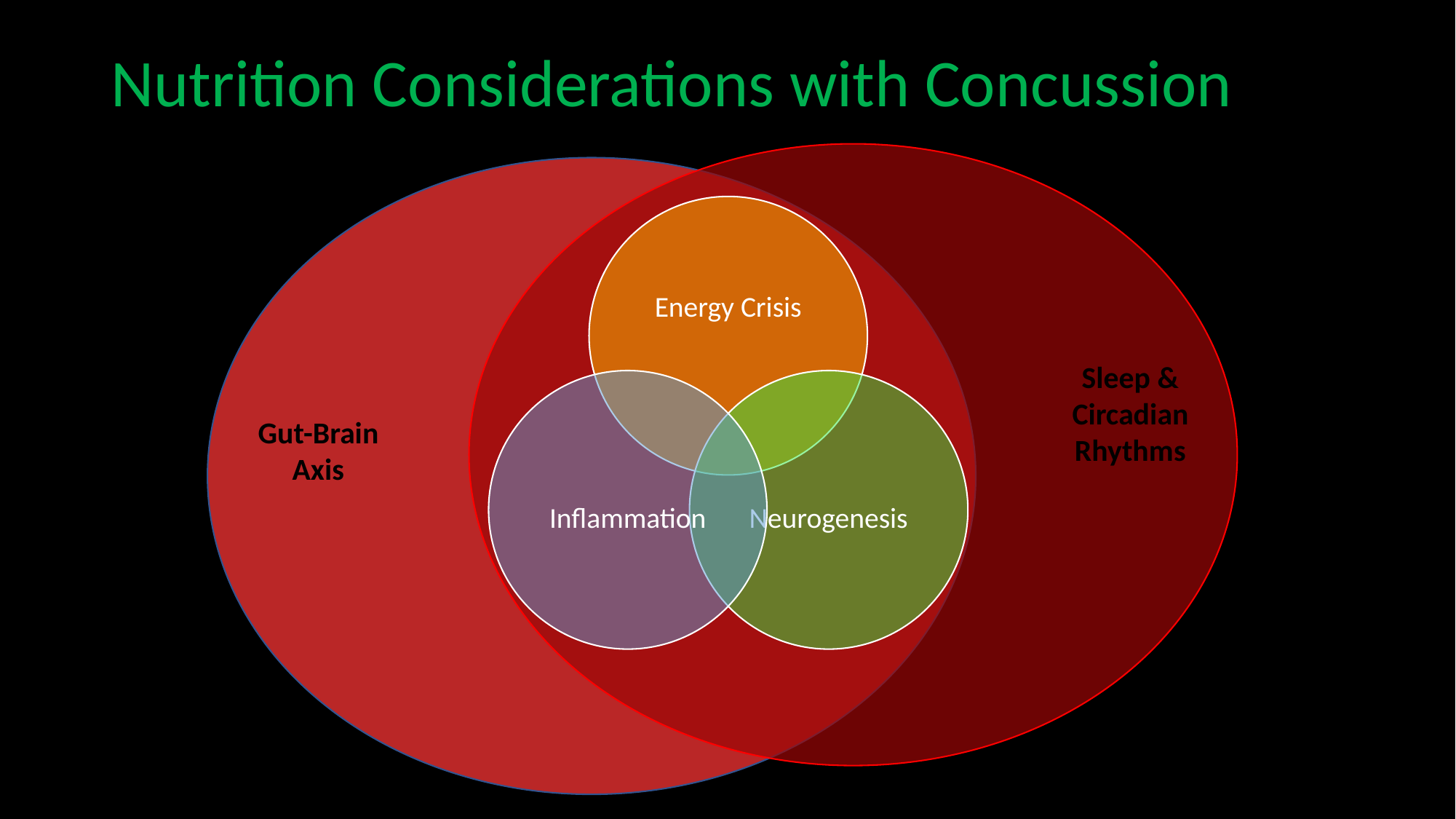

# Nutrition Considerations with Concussion

Energy Crisis
Neurogenesis
Inflammation
Sleep & Circadian Rhythms

Gut-Brain Axis